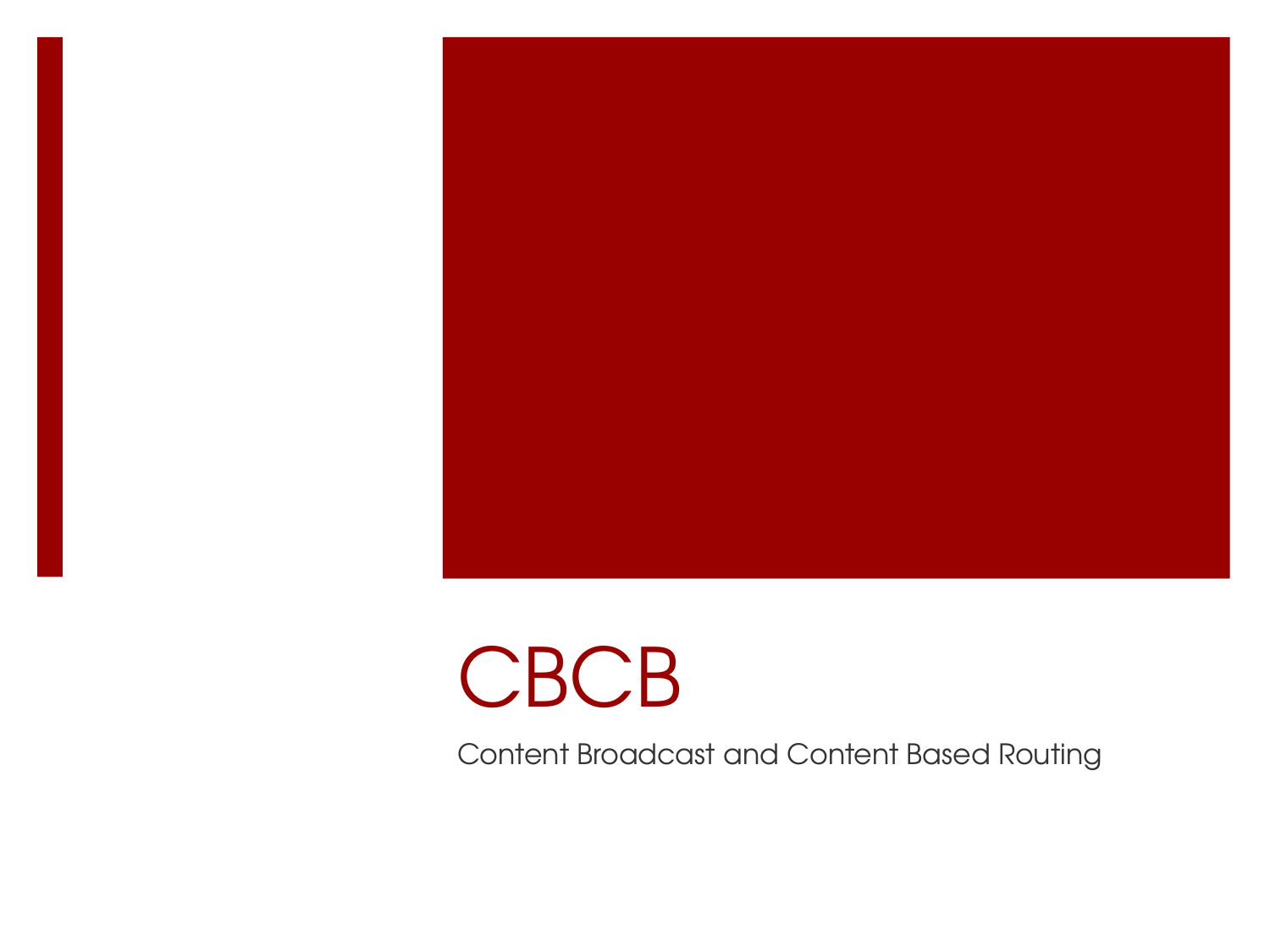

# CBCB
Content Broadcast and Content Based Routing